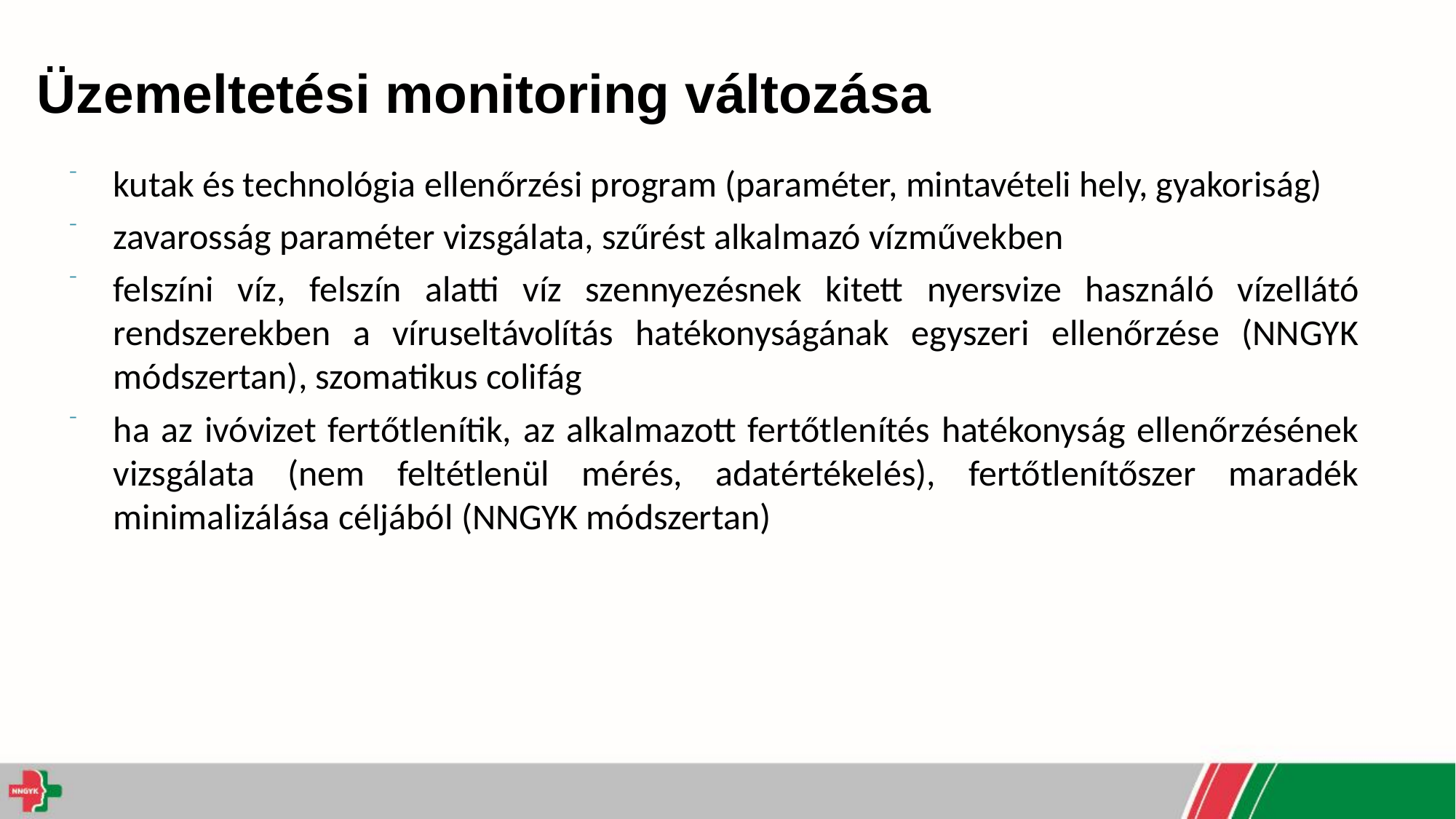

# Üzemeltetési monitoring változása
kutak és technológia ellenőrzési program (paraméter, mintavételi hely, gyakoriság)
zavarosság paraméter vizsgálata, szűrést alkalmazó vízművekben
felszíni víz, felszín alatti víz szennyezésnek kitett nyersvize használó vízellátó rendszerekben a víruseltávolítás hatékonyságának egyszeri ellenőrzése (NNGYK módszertan), szomatikus colifág
ha az ivóvizet fertőtlenítik, az alkalmazott fertőtlenítés hatékonyság ellenőrzésének vizsgálata (nem feltétlenül mérés, adatértékelés), fertőtlenítőszer maradék minimalizálása céljából (NNGYK módszertan)